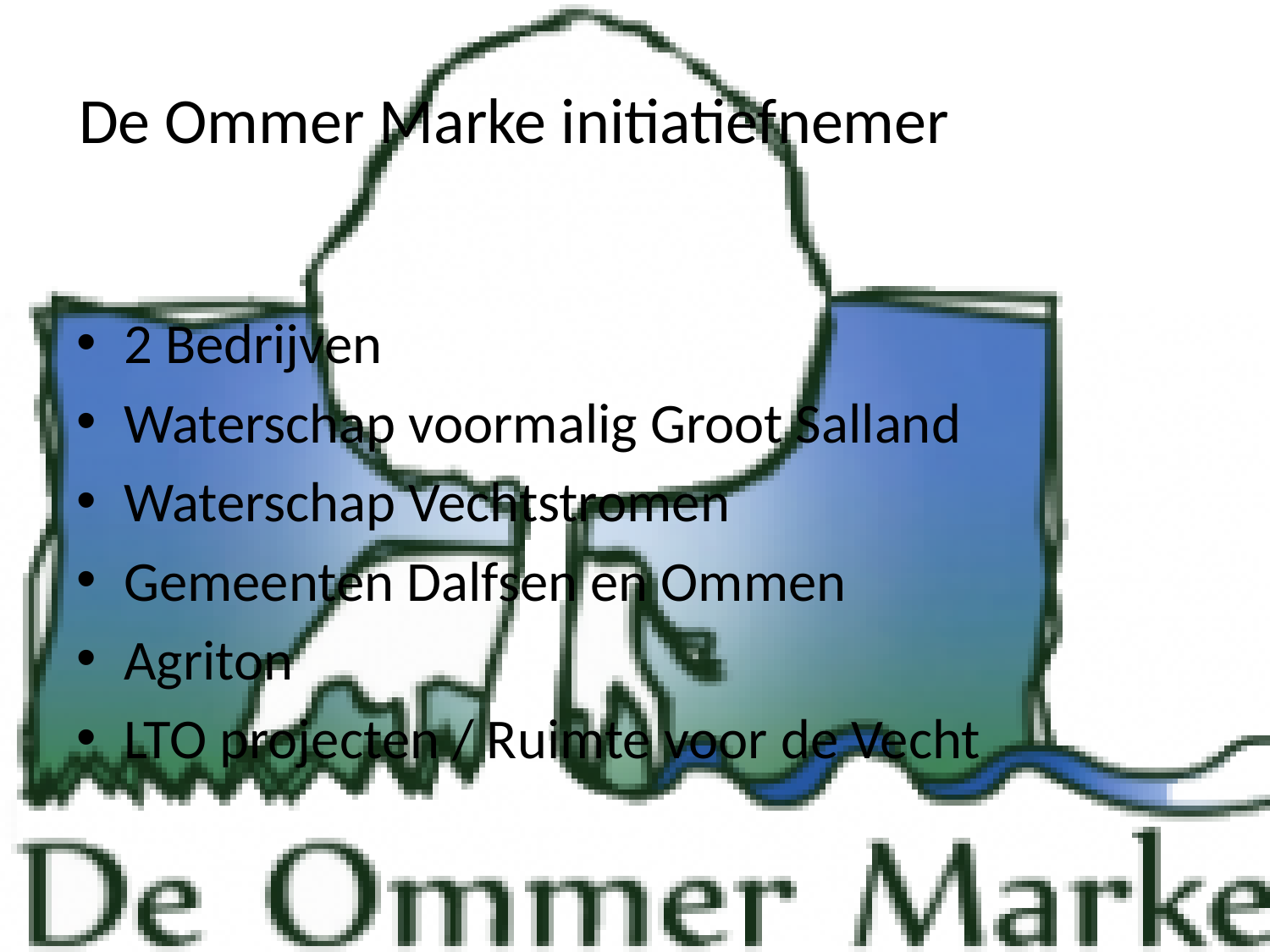

# De Ommer Marke initiatiefnemer

2 Bedrijven
Waterschap voormalig Groot Salland
Waterschap Vechtstromen
Gemeenten Dalfsen en Ommen
Agriton
LTO projecten / Ruimte voor de Vecht